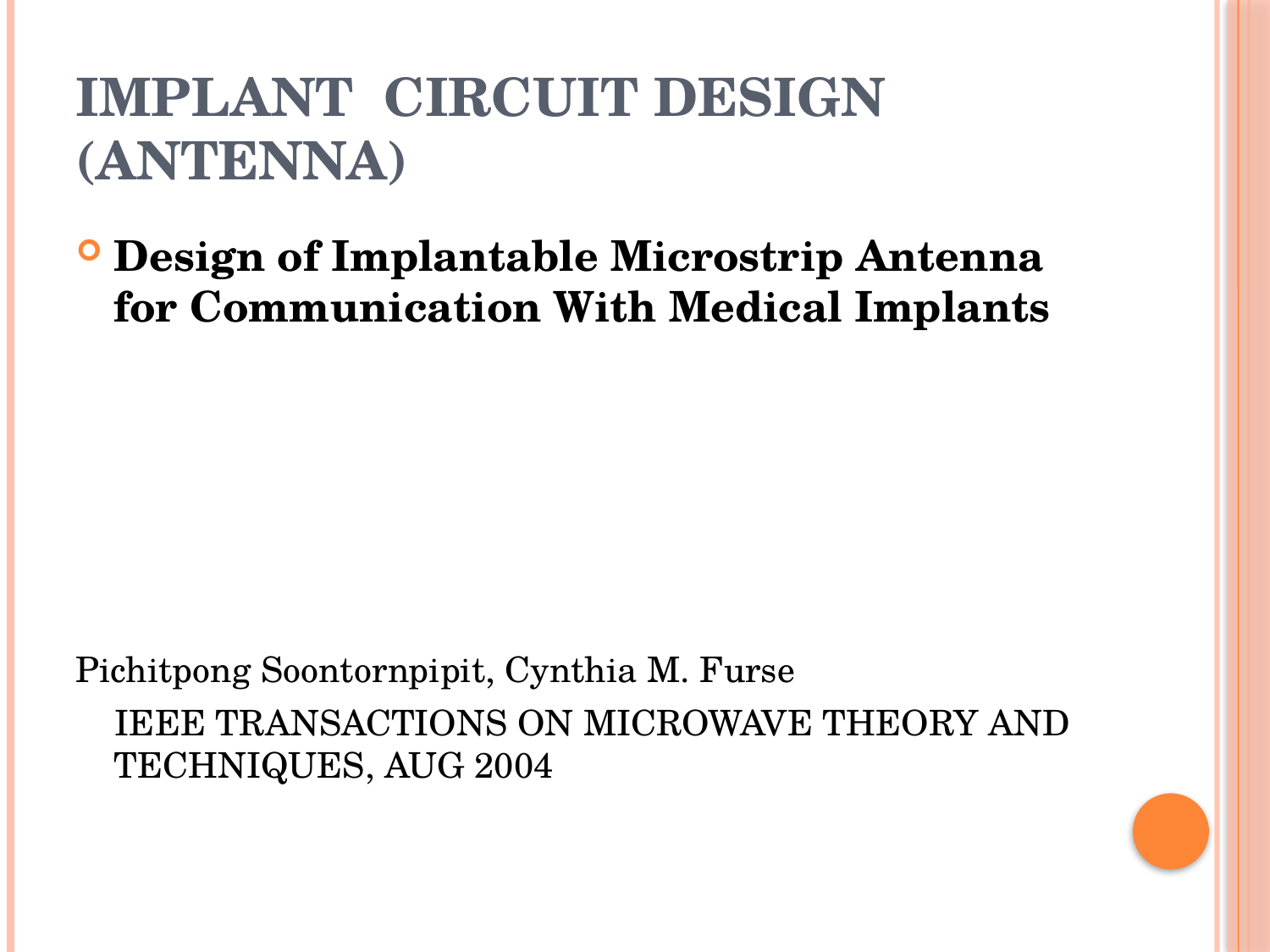

# Implant  circuit design (antenna)
Design of Implantable Microstrip Antenna for Communication With Medical Implants

Pichitpong Soontornpipit, Cynthia M. Furse
    IEEE TRANSACTIONS ON MICROWAVE THEORY AND TECHNIQUES, AUG 2004